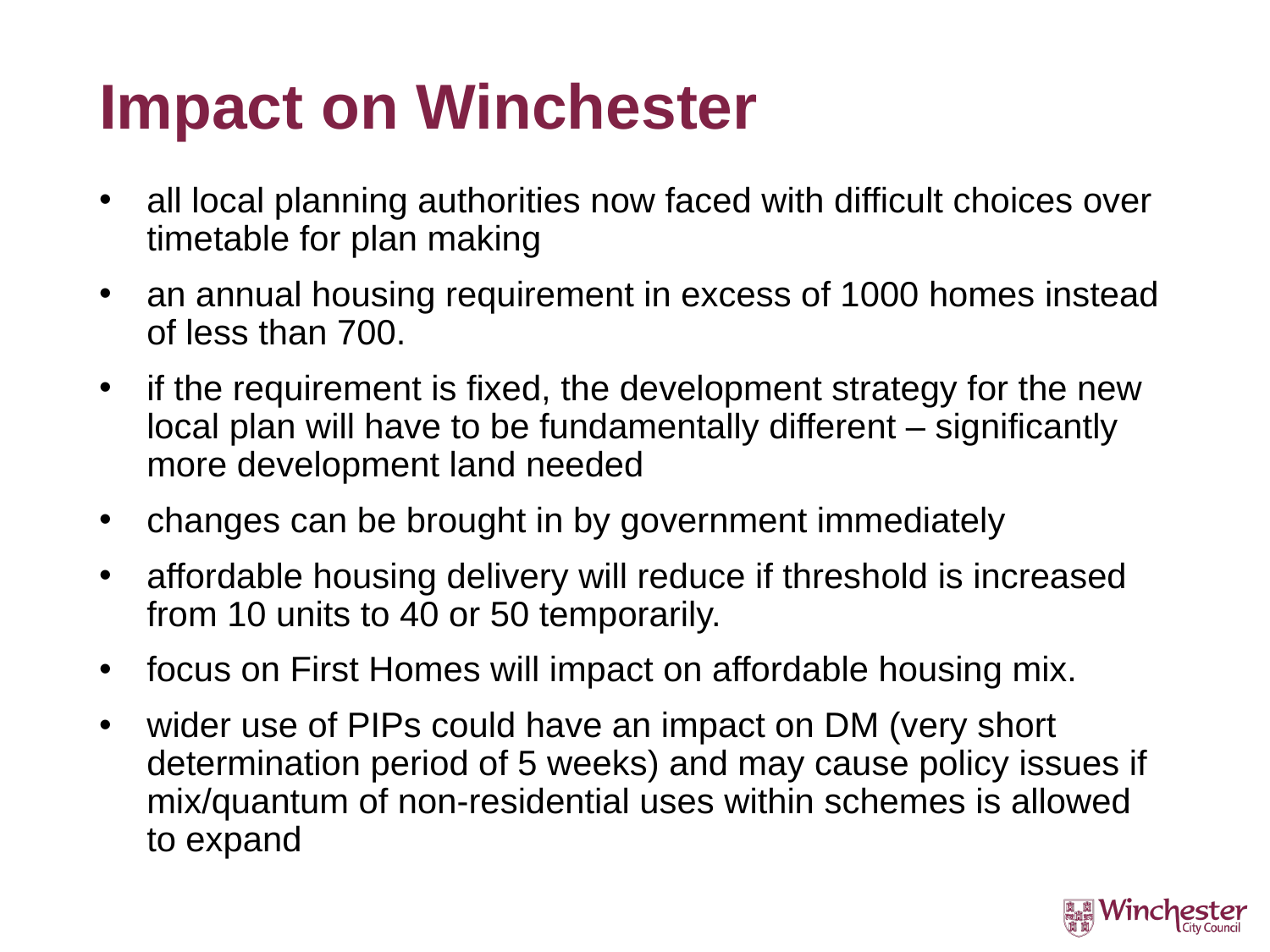

# Impact on Winchester
all local planning authorities now faced with difficult choices over timetable for plan making
an annual housing requirement in excess of 1000 homes instead of less than 700.
if the requirement is fixed, the development strategy for the new local plan will have to be fundamentally different – significantly more development land needed
changes can be brought in by government immediately
affordable housing delivery will reduce if threshold is increased from 10 units to 40 or 50 temporarily.
focus on First Homes will impact on affordable housing mix.
wider use of PIPs could have an impact on DM (very short determination period of 5 weeks) and may cause policy issues if mix/quantum of non-residential uses within schemes is allowed to expand